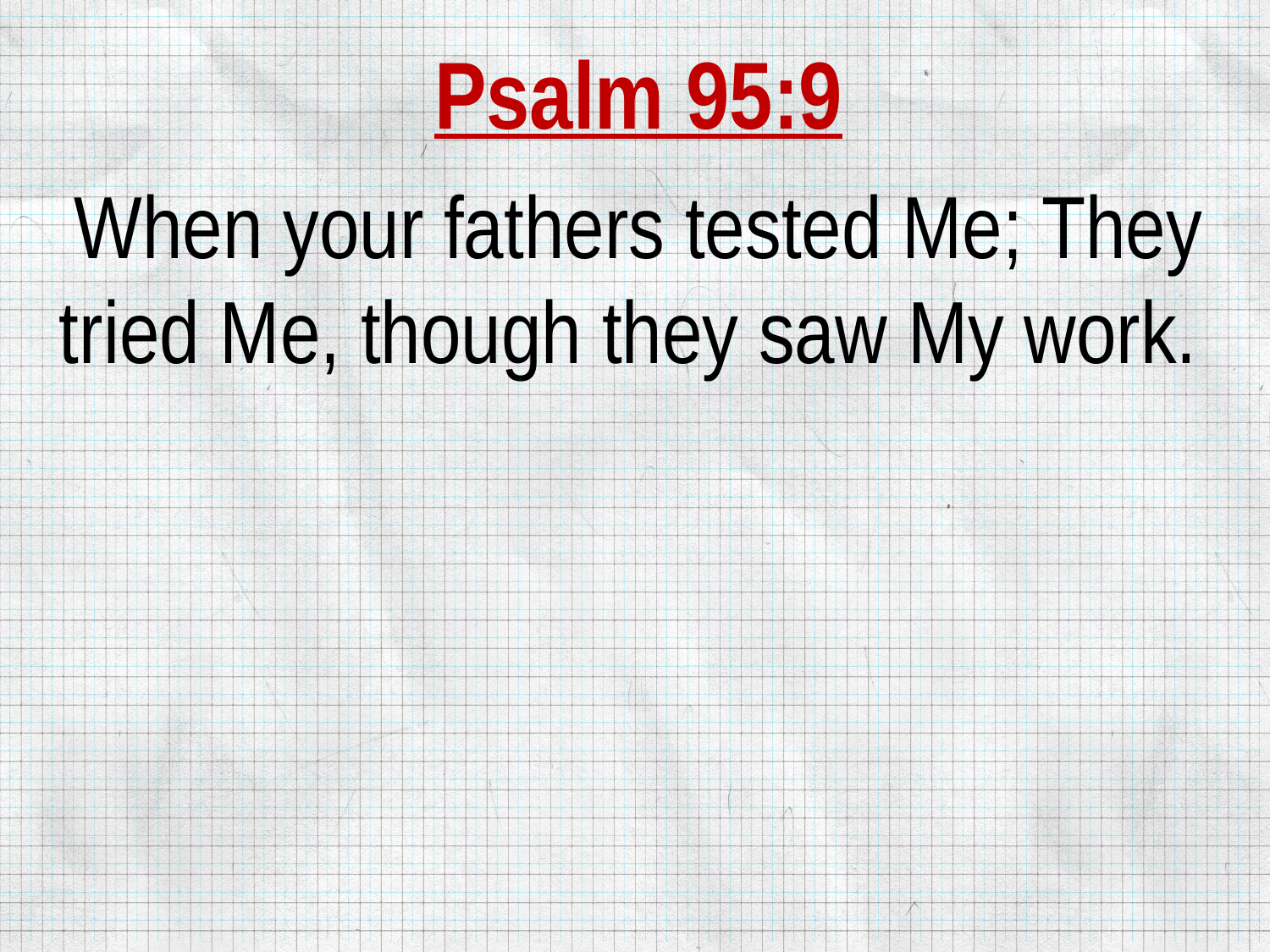

Psalm 95:9

When your fathers tested Me; They tried Me, though they saw My work.